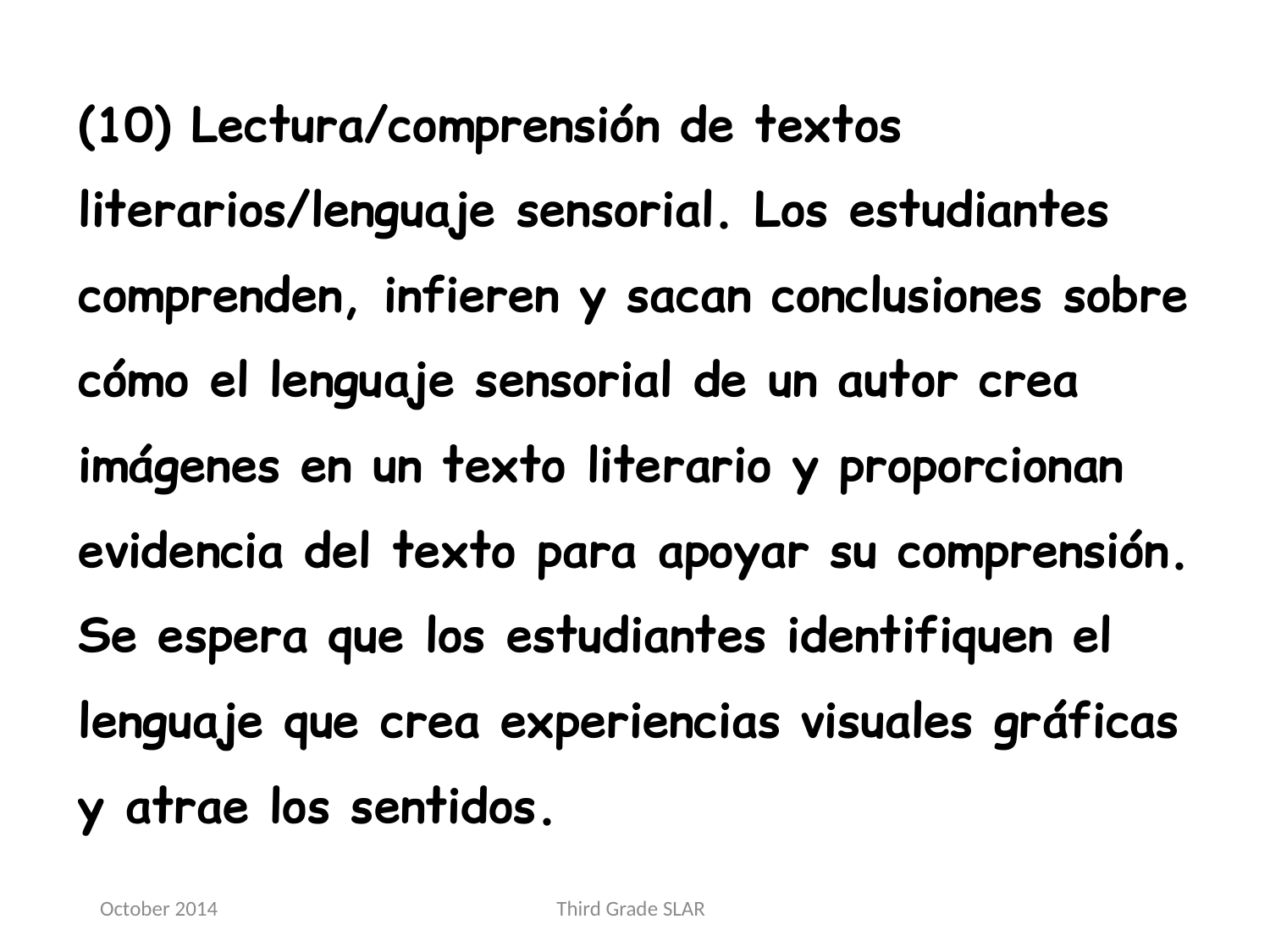

(10) Lectura/comprensión de textos literarios/lenguaje sensorial. Los estudiantes comprenden, infieren y sacan conclusiones sobre cómo el lenguaje sensorial de un autor crea imágenes en un texto literario y proporcionan evidencia del texto para apoyar su comprensión. Se espera que los estudiantes identifiquen el lenguaje que crea experiencias visuales gráficas y atrae los sentidos.

October 2014
Third Grade SLAR